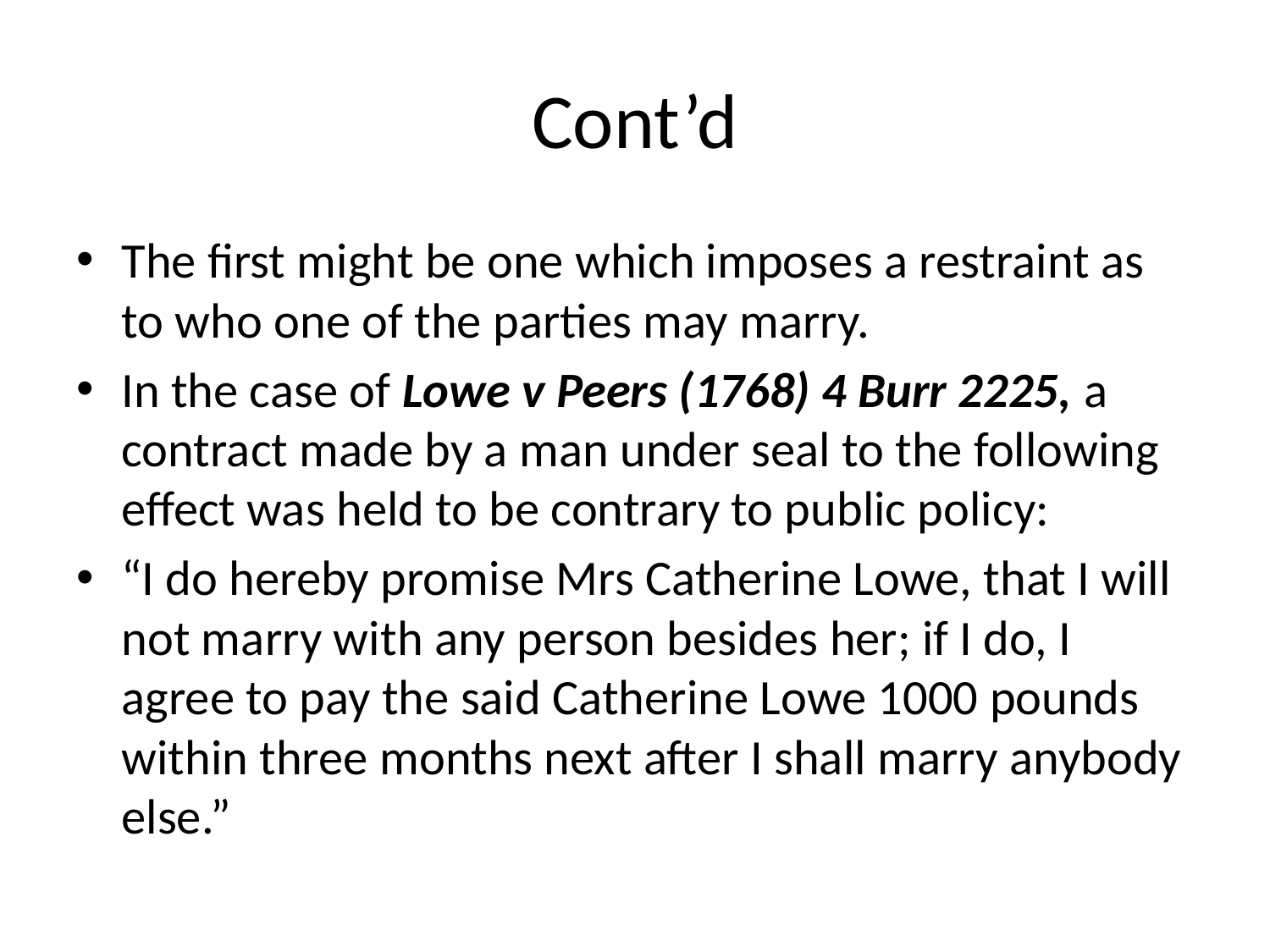

# Cont’d
The first might be one which imposes a restraint as to who one of the parties may marry.
In the case of Lowe v Peers (1768) 4 Burr 2225, a contract made by a man under seal to the following effect was held to be contrary to public policy:
“I do hereby promise Mrs Catherine Lowe, that I will not marry with any person besides her; if I do, I agree to pay the said Catherine Lowe 1000 pounds within three months next after I shall marry anybody else.”